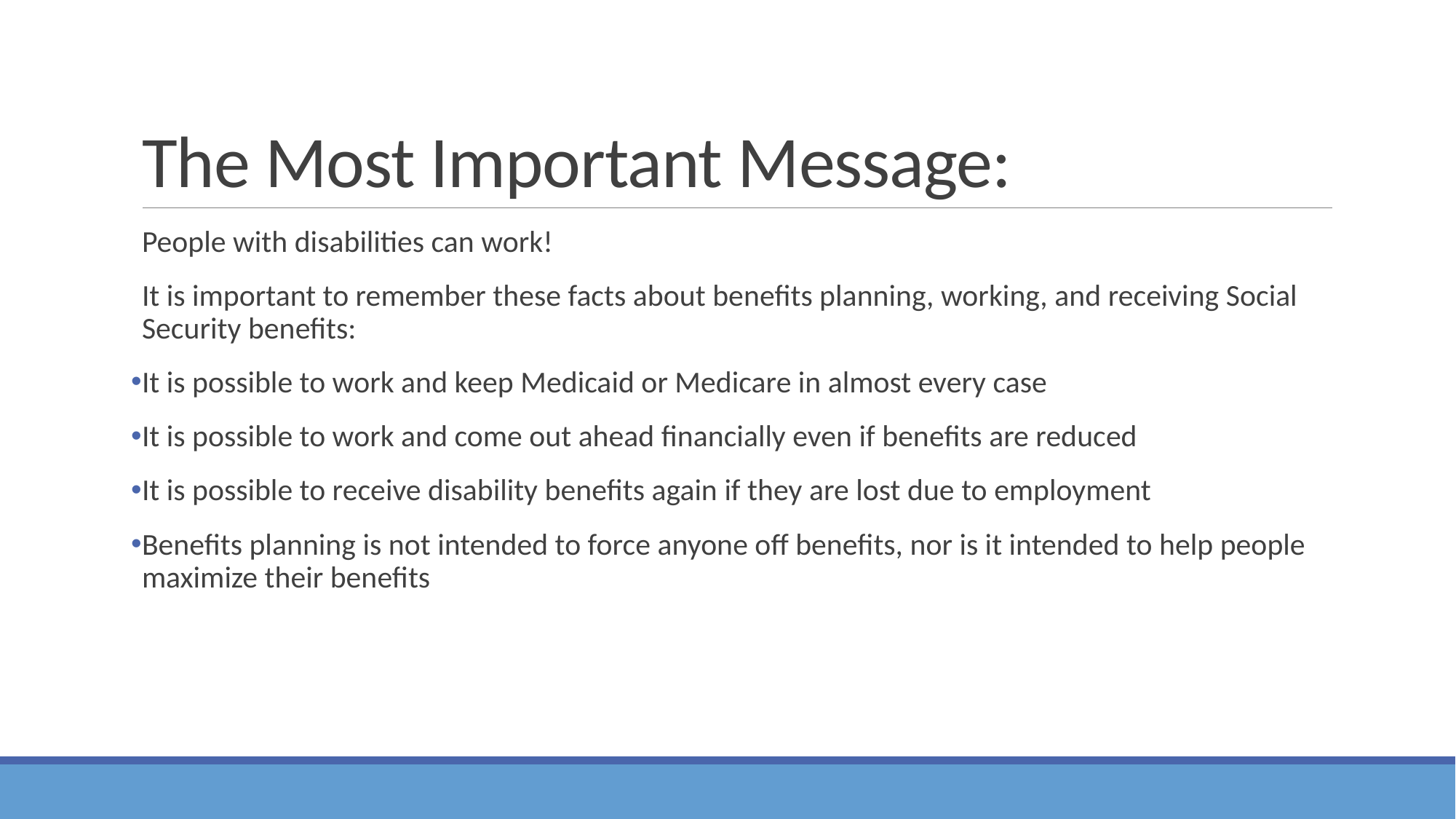

# The Most Important Message:
People with disabilities can work!
It is important to remember these facts about benefits planning, working, and receiving Social Security benefits:
It is possible to work and keep Medicaid or Medicare in almost every case
It is possible to work and come out ahead financially even if benefits are reduced
It is possible to receive disability benefits again if they are lost due to employment
Benefits planning is not intended to force anyone off benefits, nor is it intended to help people maximize their benefits